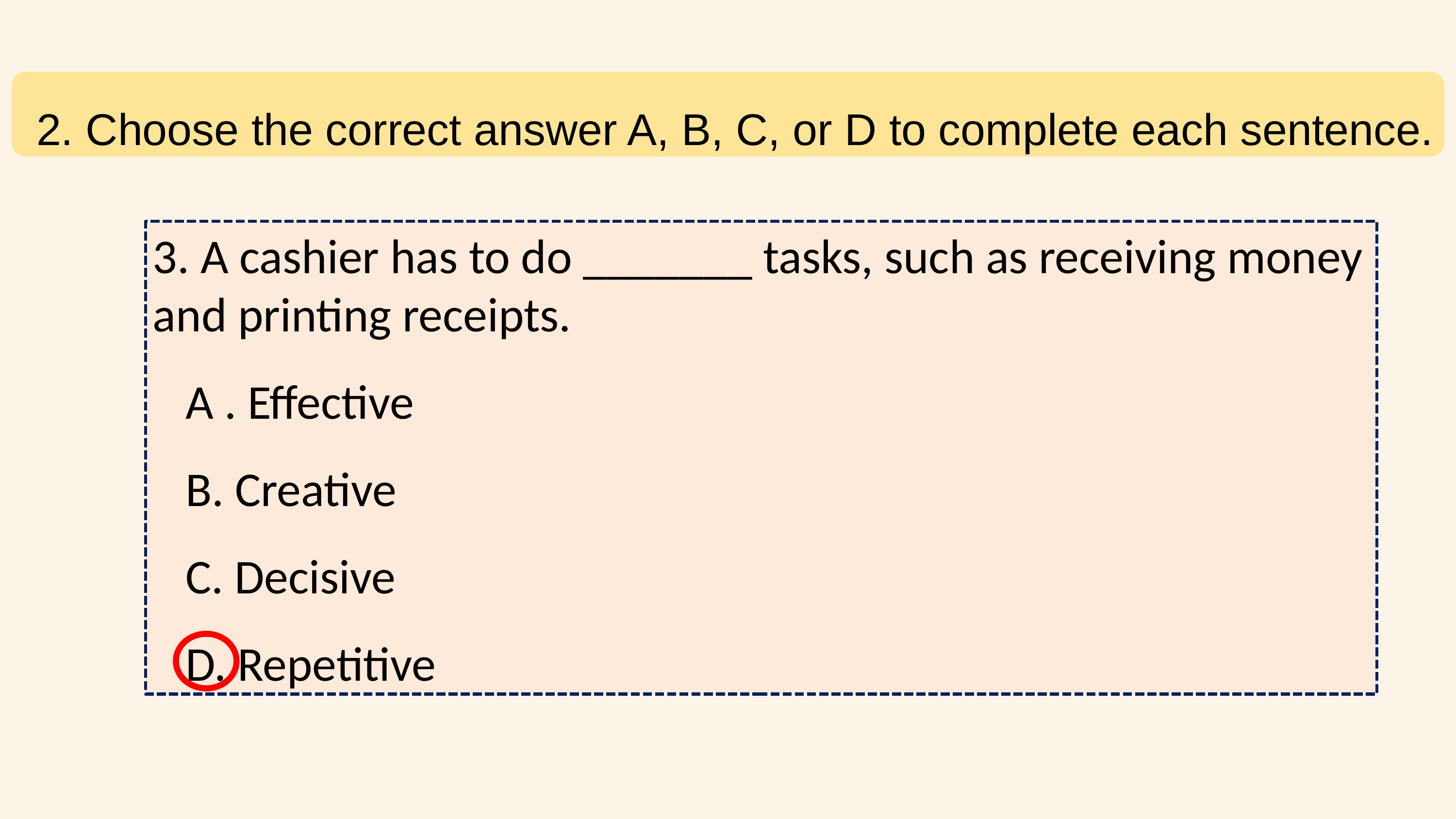

2. Choose the correct answer A, B, C, or D to complete each sentence.
3. A cashier has to do _______ tasks, such as receiving money and printing receipts.

   A . Effective

   B. Creative

   C. Decisive

   D. Repetitive